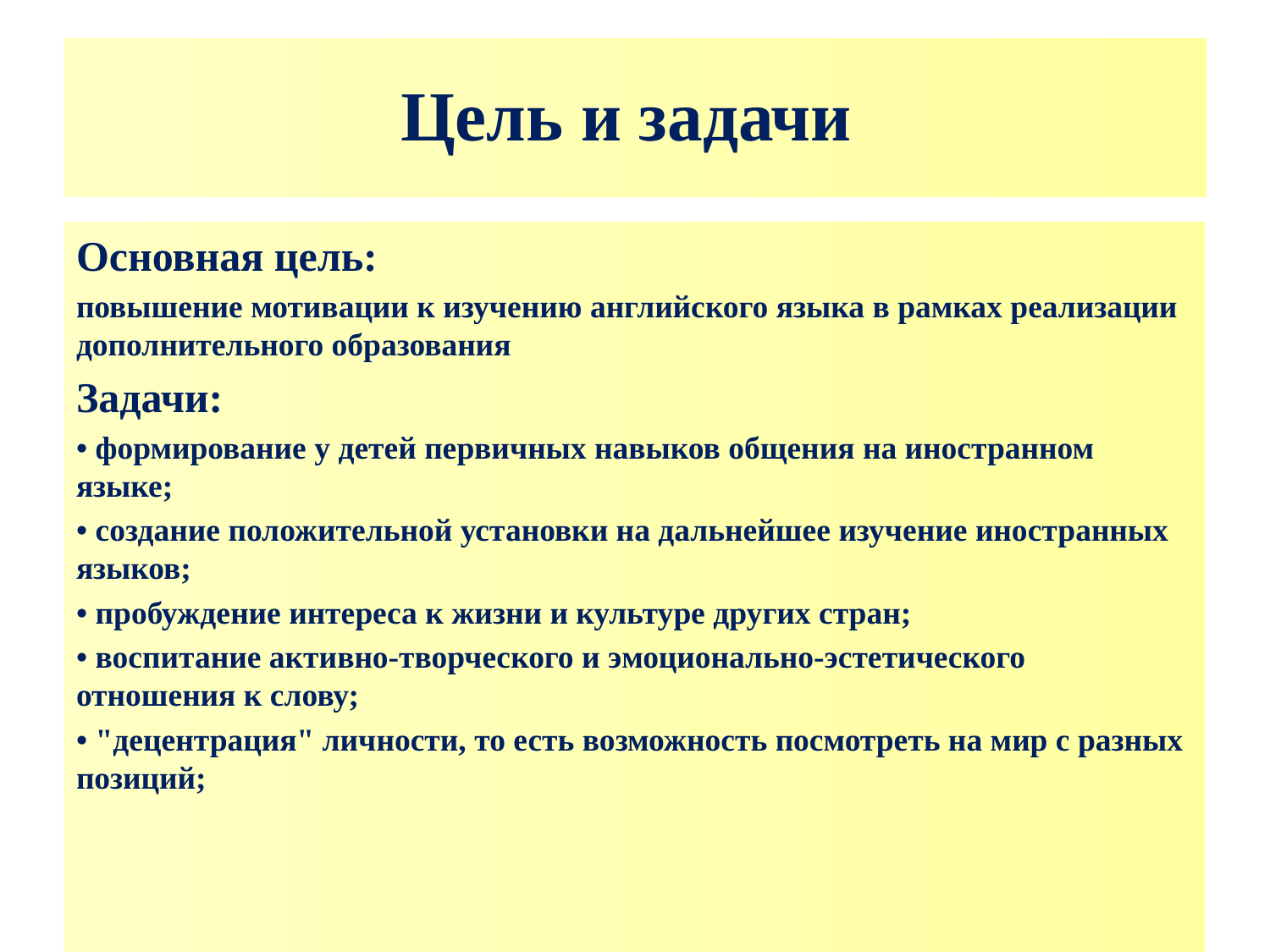

# Цель и задачи
Основная цель:
повышение мотивации к изучению английского языка в рамках реализации дополнительного образования
Задачи:
• формирование у детей первичных навыков общения на иностранном языке;
• создание положительной установки на дальнейшее изучение иностранных языков;
• пробуждение интереса к жизни и культуре других стран;
• воспитание активно-творческого и эмоционально-эстетического отношения к слову;
• "децентрация" личности, то есть возможность посмотреть на мир с разных позиций;